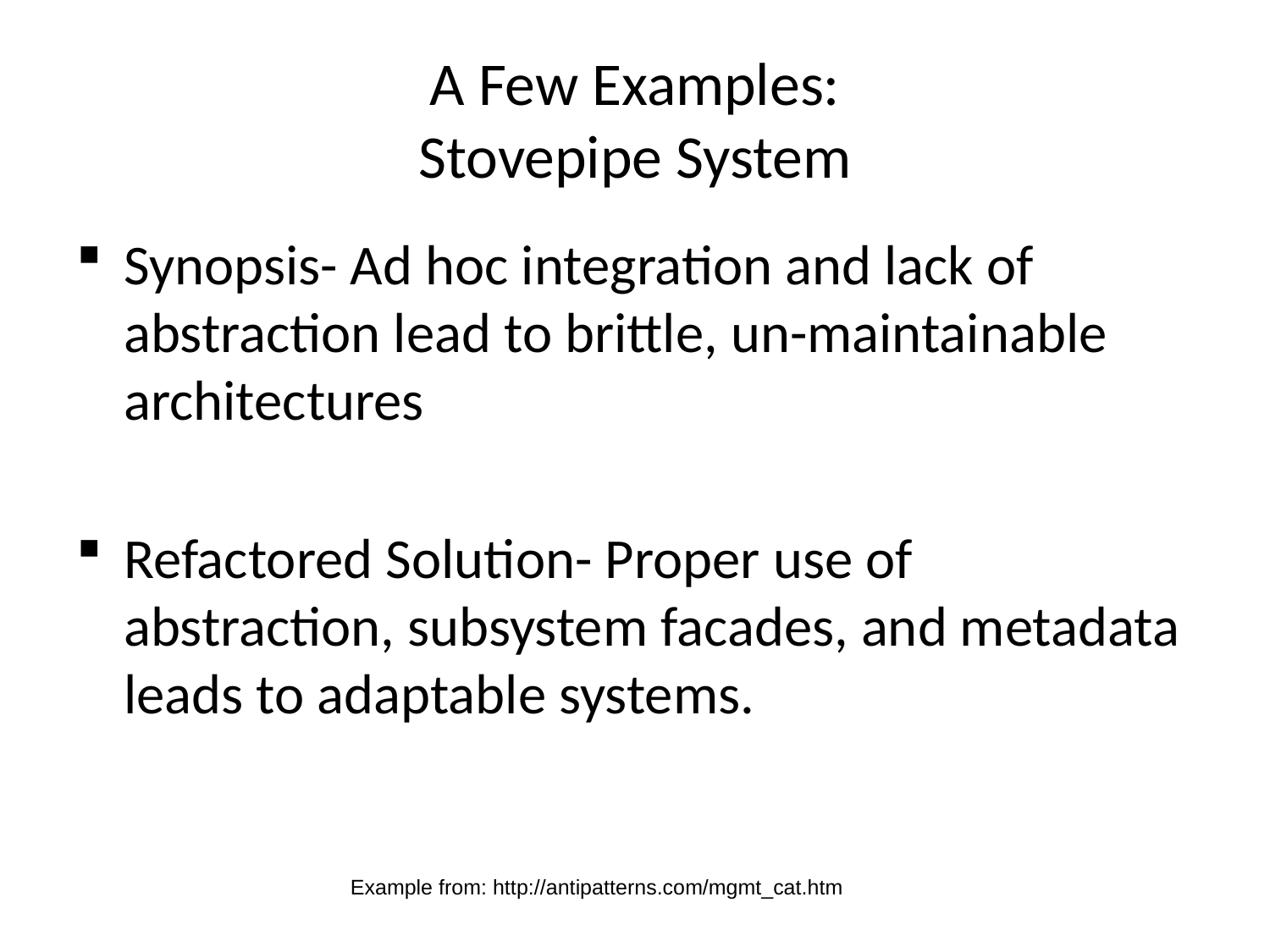

# A Few Examples: Stovepipe System
Synopsis- Ad hoc integration and lack of abstraction lead to brittle, un-maintainable architectures

Refactored Solution- Proper use of abstraction, subsystem facades, and metadata leads to adaptable systems.
Example from: http://antipatterns.com/mgmt_cat.htm